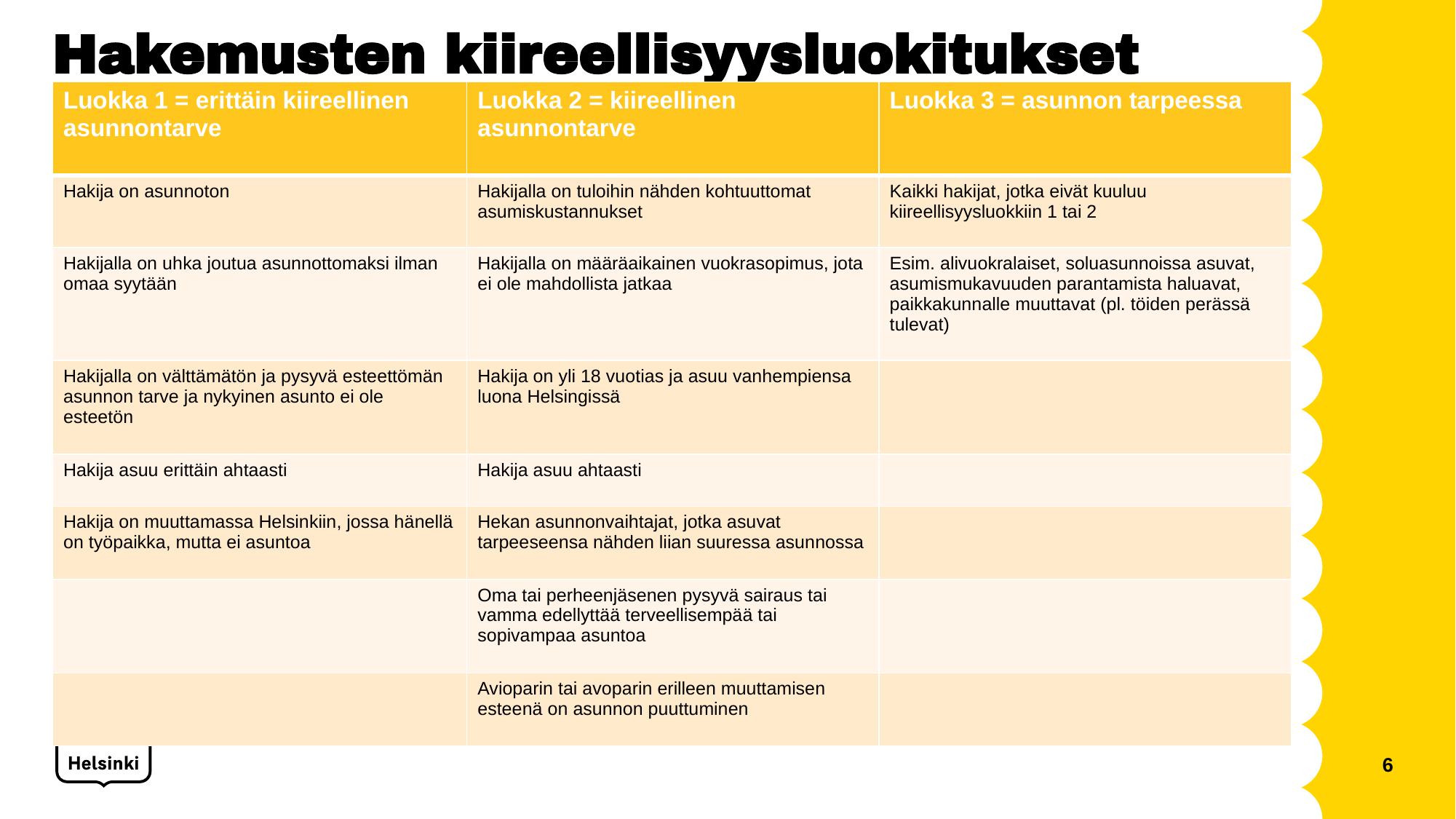

# Hakemusten kiireellisyysluokitukset
| Luokka 1 = erittäin kiireellinen asunnontarve | Luokka 2 = kiireellinen asunnontarve | Luokka 3 = asunnon tarpeessa |
| --- | --- | --- |
| Hakija on asunnoton | Hakijalla on tuloihin nähden kohtuuttomat asumiskustannukset | Kaikki hakijat, jotka eivät kuuluu kiireellisyysluokkiin 1 tai 2 |
| Hakijalla on uhka joutua asunnottomaksi ilman omaa syytään | Hakijalla on määräaikainen vuokrasopimus, jota ei ole mahdollista jatkaa | Esim. alivuokralaiset, soluasunnoissa asuvat, asumismukavuuden parantamista haluavat, paikkakunnalle muuttavat (pl. töiden perässä tulevat) |
| Hakijalla on välttämätön ja pysyvä esteettömän asunnon tarve ja nykyinen asunto ei ole esteetön | Hakija on yli 18 vuotias ja asuu vanhempiensa luona Helsingissä |  |
| Hakija asuu erittäin ahtaasti | Hakija asuu ahtaasti |  |
| Hakija on muuttamassa Helsinkiin, jossa hänellä on työpaikka, mutta ei asuntoa | Hekan asunnonvaihtajat, jotka asuvat tarpeeseensa nähden liian suuressa asunnossa |  |
|  | Oma tai perheenjäsenen pysyvä sairaus tai vamma edellyttää terveellisempää tai sopivampaa asuntoa |  |
|  | Avioparin tai avoparin erilleen muuttamisen esteenä on asunnon puuttuminen |  |
6